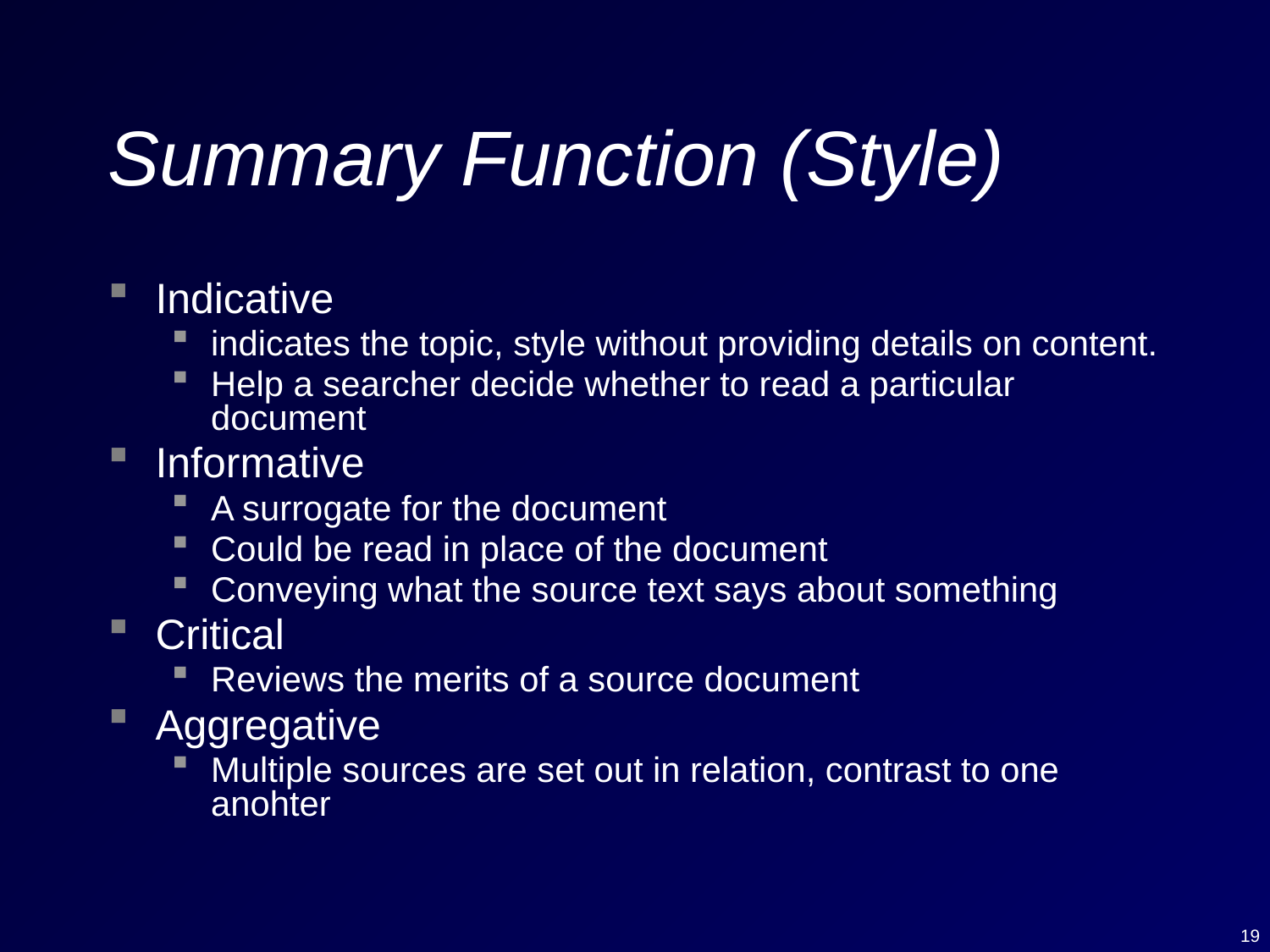

# Summary Function (Style)
Indicative
indicates the topic, style without providing details on content.
Help a searcher decide whether to read a particular document
Informative
A surrogate for the document
Could be read in place of the document
Conveying what the source text says about something
Critical
Reviews the merits of a source document
Aggregative
Multiple sources are set out in relation, contrast to one anohter